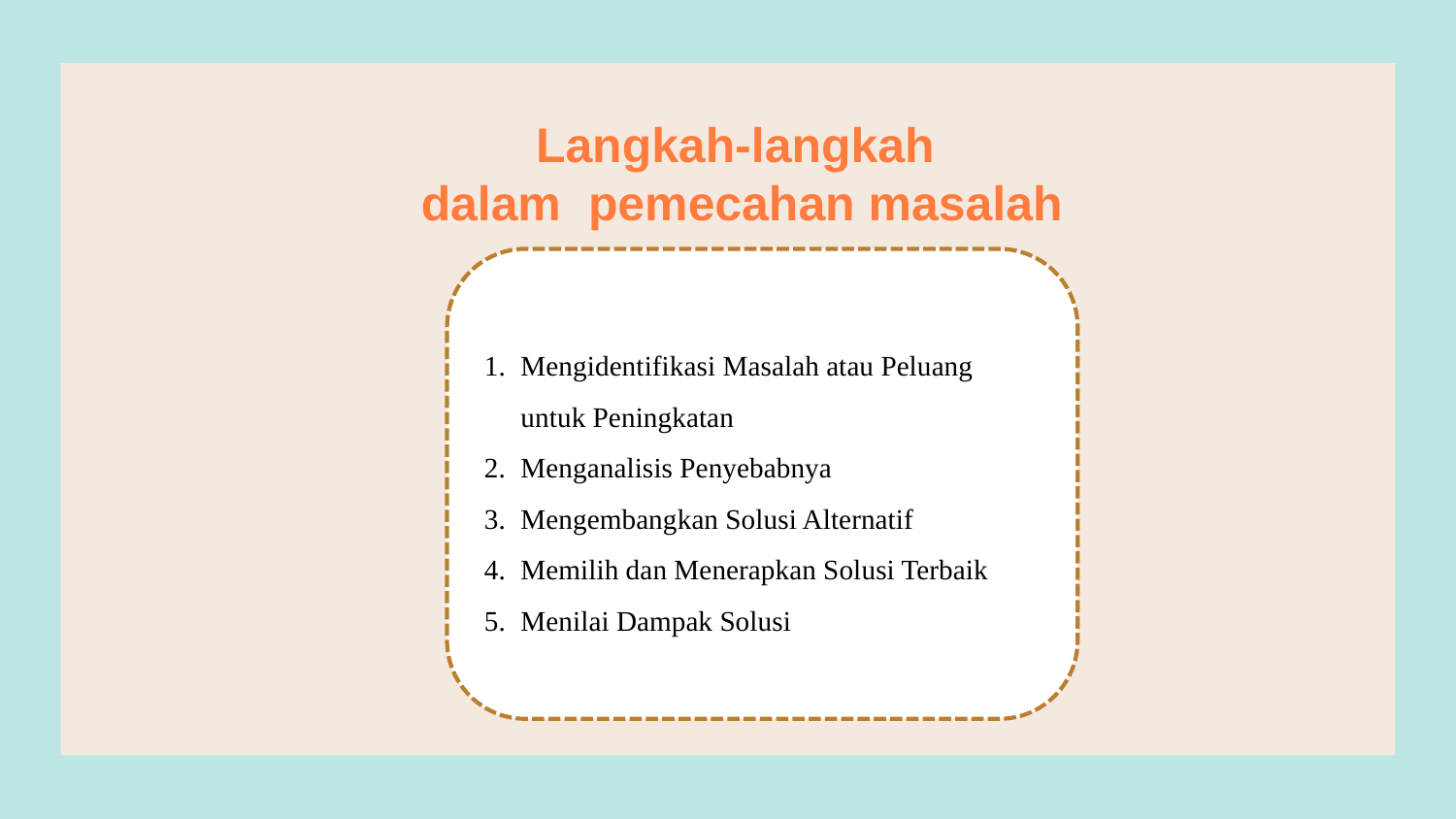

# Langkah-langkah dalam  pemecahan masalah
Mengidentifikasi Masalah atau Peluang untuk Peningkatan
Menganalisis Penyebabnya
Mengembangkan Solusi Alternatif
Memilih dan Menerapkan Solusi Terbaik
Menilai Dampak Solusi